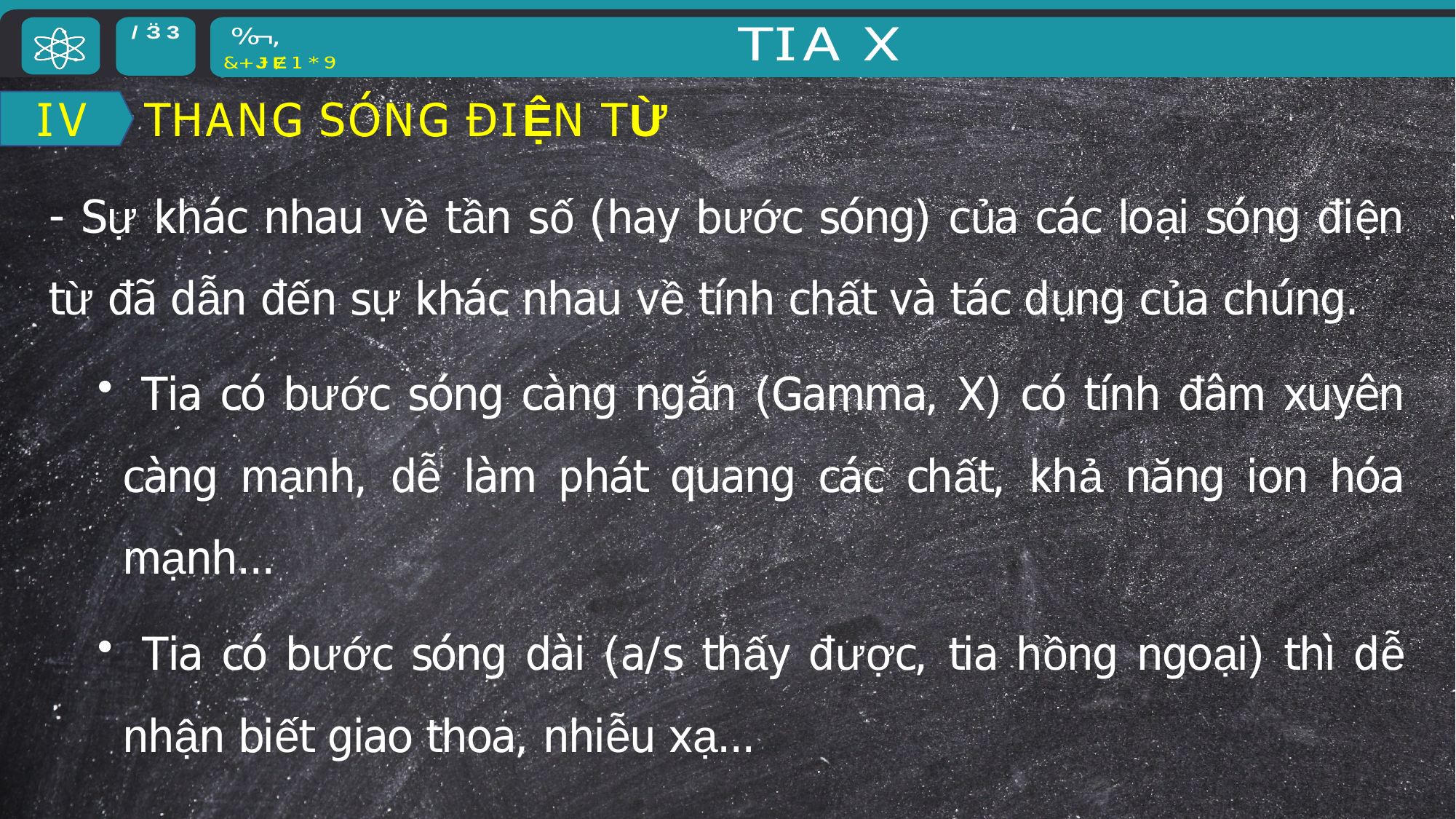

IV
THANG SÓNG ĐIỆN TỪ
- Sự khác nhau về tần số (hay bước sóng) của các loại sóng điện từ đã dẫn đến sự khác nhau về tính chất và tác dụng của chúng.
 Tia có bước sóng càng ngắn (Gamma, X) có tính đâm xuyên càng mạnh, dễ làm phát quang các chất, khả năng ion hóa mạnh…
 Tia có bước sóng dài (a/s thấy được, tia hồng ngoại) thì dễ nhận biết giao thoa, nhiễu xạ…